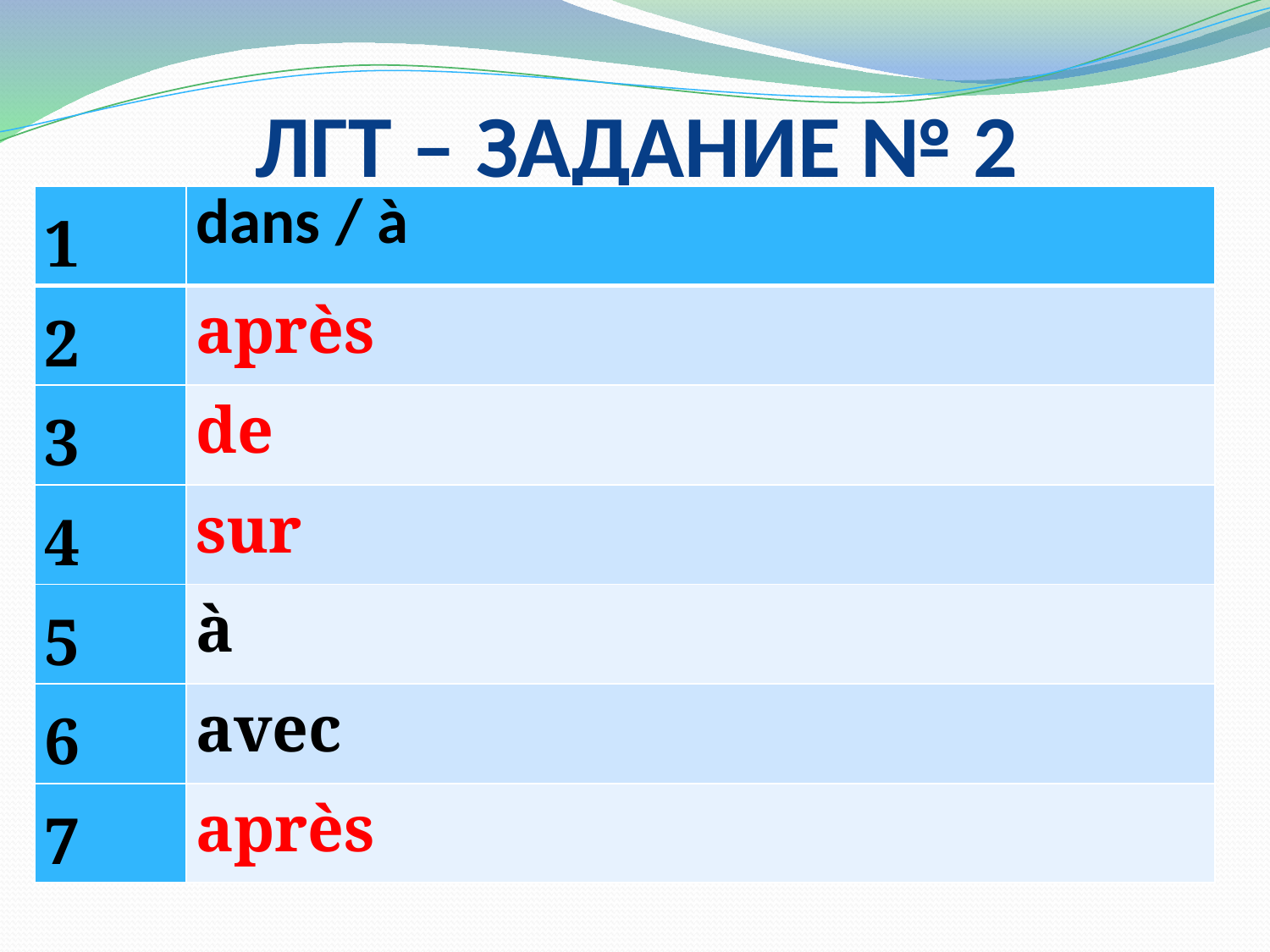

# ЛГТ – ЗАДАНИЕ № 2
| 1 | dans / à |
| --- | --- |
| 2 | après |
| 3 | de |
| 4 | sur |
| 5 | à |
| 6 | avec |
| 7 | après |